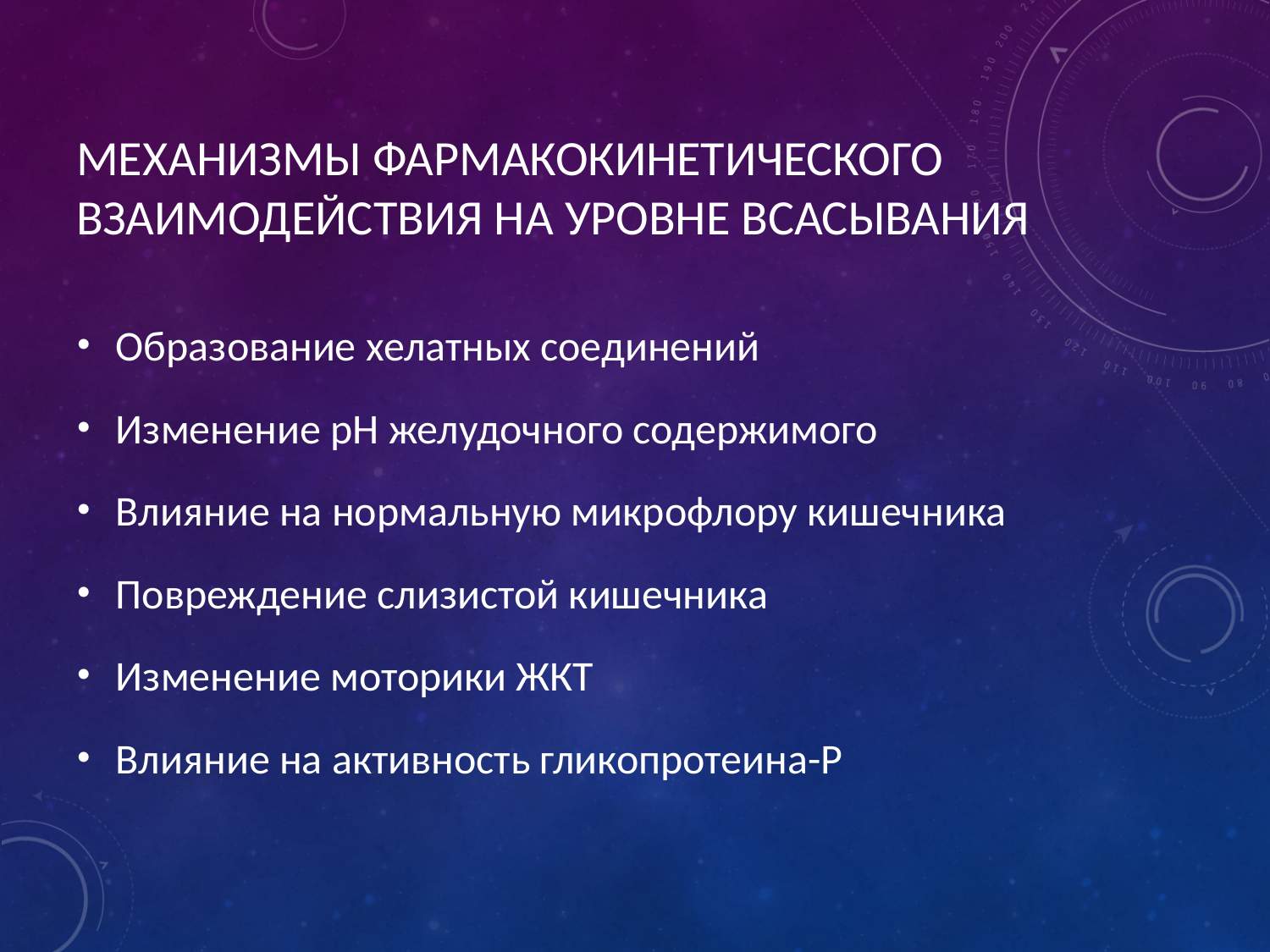

# Механизмы фармакокинетического взаимодействия на уровне всасывания
Образование хелатных соединений
Изменение рН желудочного содержимого
Влияние на нормальную микрофлору кишечника
Повреждение слизистой кишечника
Изменение моторики ЖКТ
Влияние на активность гликопротеина-Р